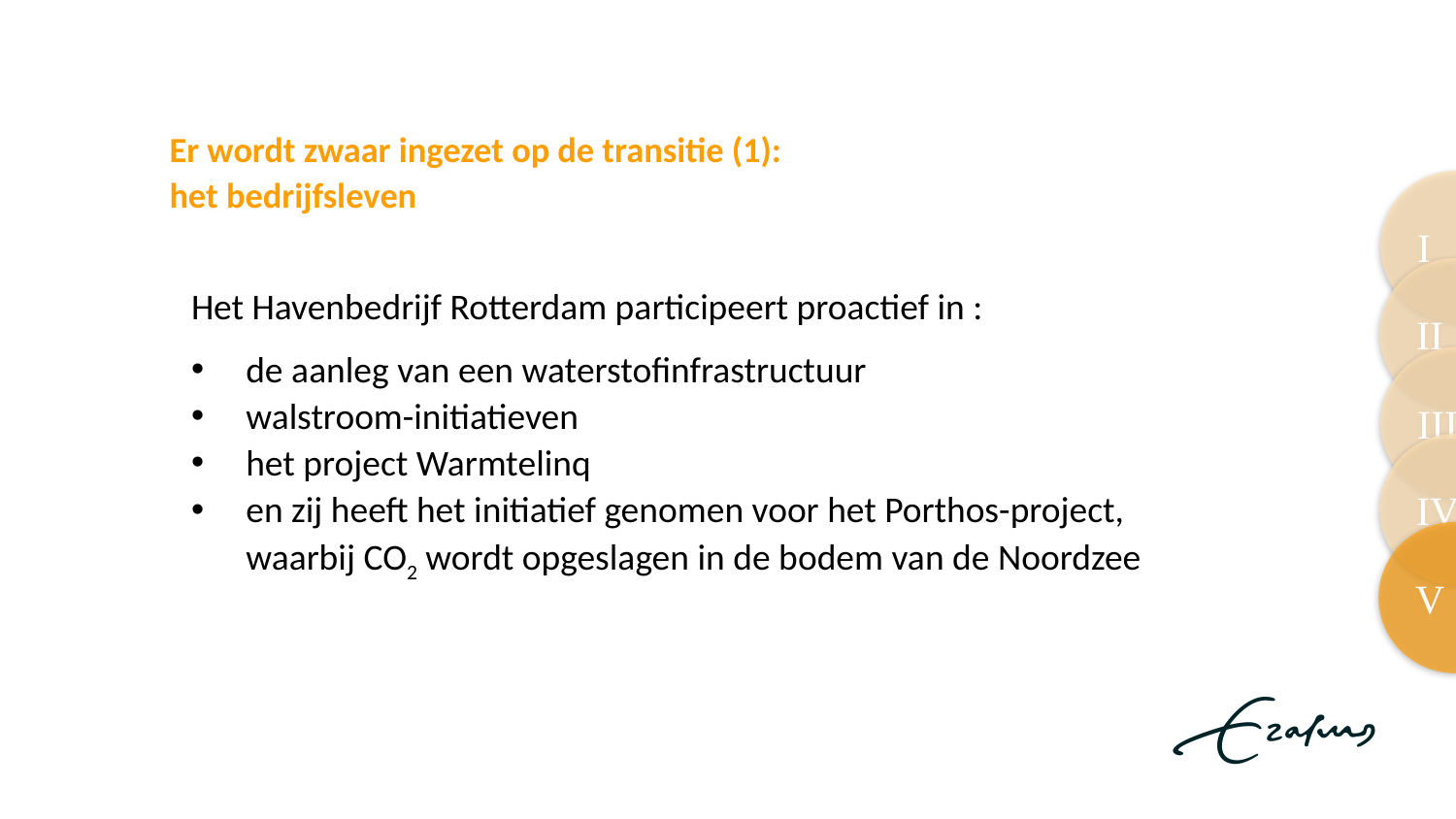

# Er wordt zwaar ingezet op de transitie (1): het bedrijfsleven
I
II
III
IV
V
Het Havenbedrijf Rotterdam participeert proactief in :
de aanleg van een waterstofinfrastructuur
walstroom-initiatieven
het project Warmtelinq
en zij heeft het initiatief genomen voor het Porthos-project, waarbij CO2 wordt opgeslagen in de bodem van de Noordzee